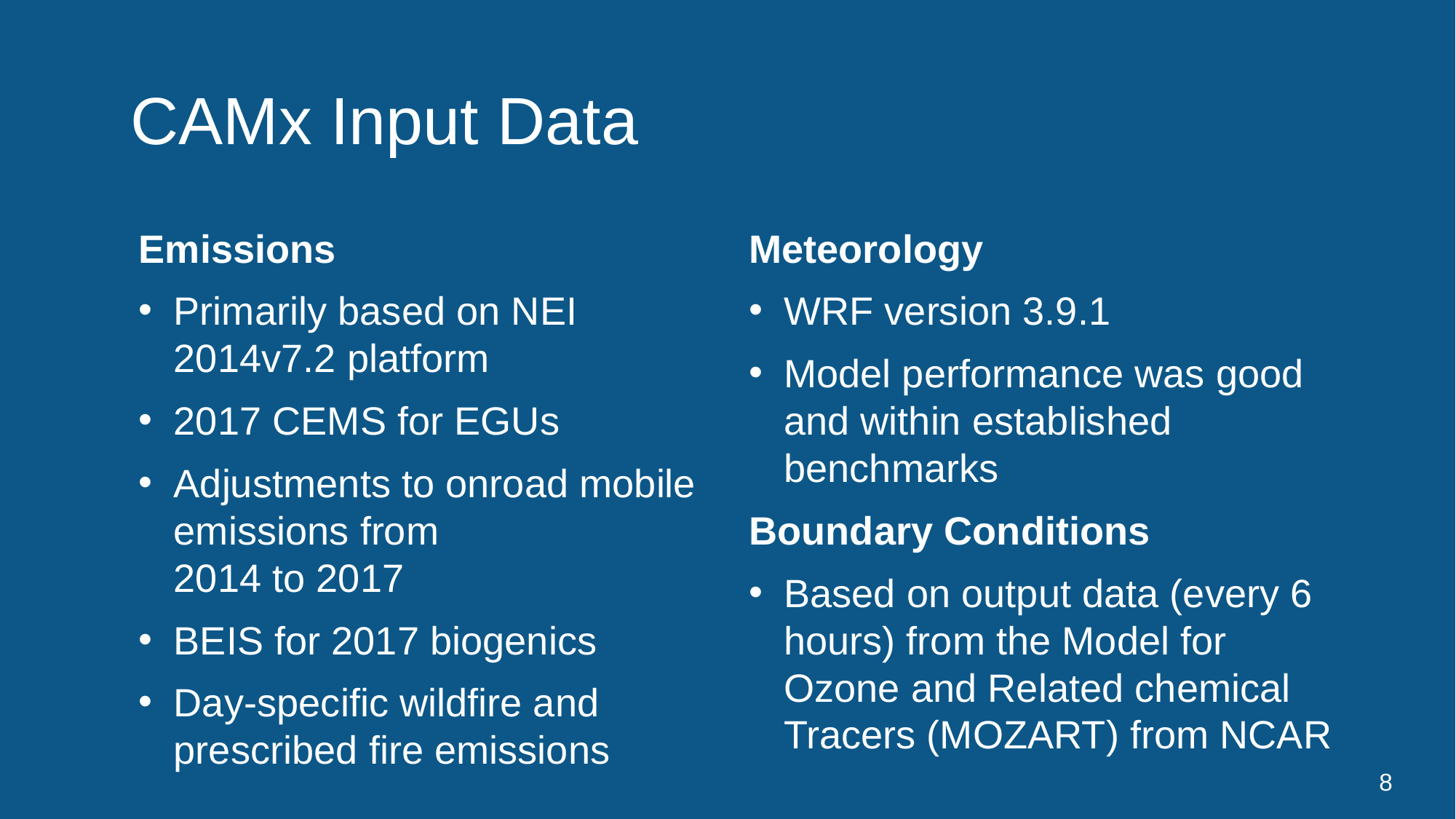

# CAMx Input Data
Emissions
Primarily based on NEI 2014v7.2 platform
2017 CEMS for EGUs
Adjustments to onroad mobile emissions from
2014 to 2017
BEIS for 2017 biogenics
Day-specific wildfire and prescribed fire emissions

Meteorology
WRF version 3.9.1
Model performance was good and within established benchmarks
Boundary Conditions
Based on output data (every 6 hours) from the Model for Ozone and Related chemical Tracers (MOZART) from NCAR
8